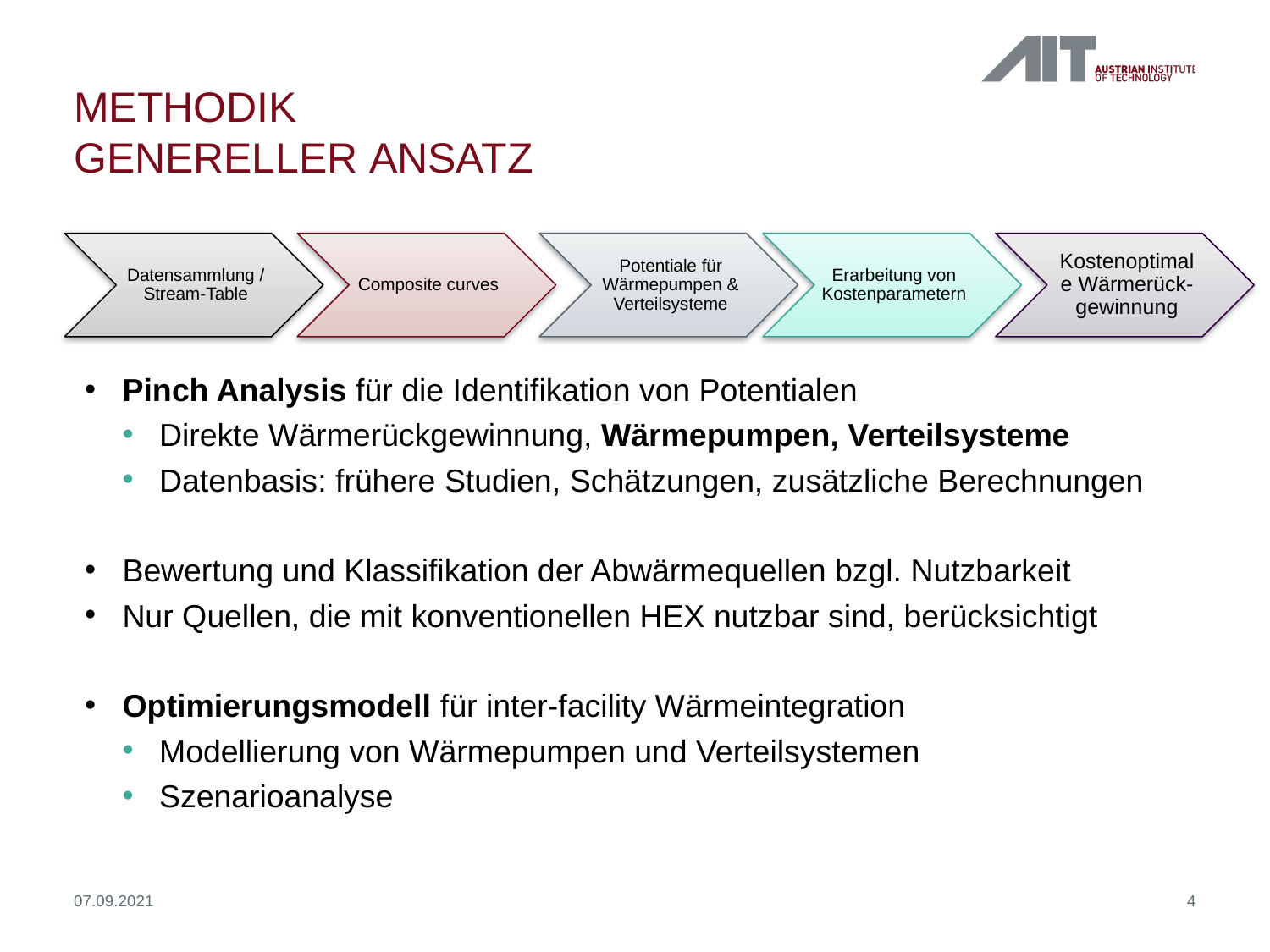

# Methodik Genereller ansatz
Datensammlung / Stream-Table
Composite curves
Potentiale für Wärmepumpen & Verteilsysteme
Erarbeitung von Kostenparametern
Kostenoptimale Wärmerück-gewinnung

Pinch Analysis für die Identifikation von Potentialen
Direkte Wärmerückgewinnung, Wärmepumpen, Verteilsysteme
Datenbasis: frühere Studien, Schätzungen, zusätzliche Berechnungen

Bewertung und Klassifikation der Abwärmequellen bzgl. Nutzbarkeit
Nur Quellen, die mit konventionellen HEX nutzbar sind, berücksichtigt

Optimierungsmodell für inter-facility Wärmeintegration
Modellierung von Wärmepumpen und Verteilsystemen
Szenarioanalyse

07.09.2021
4